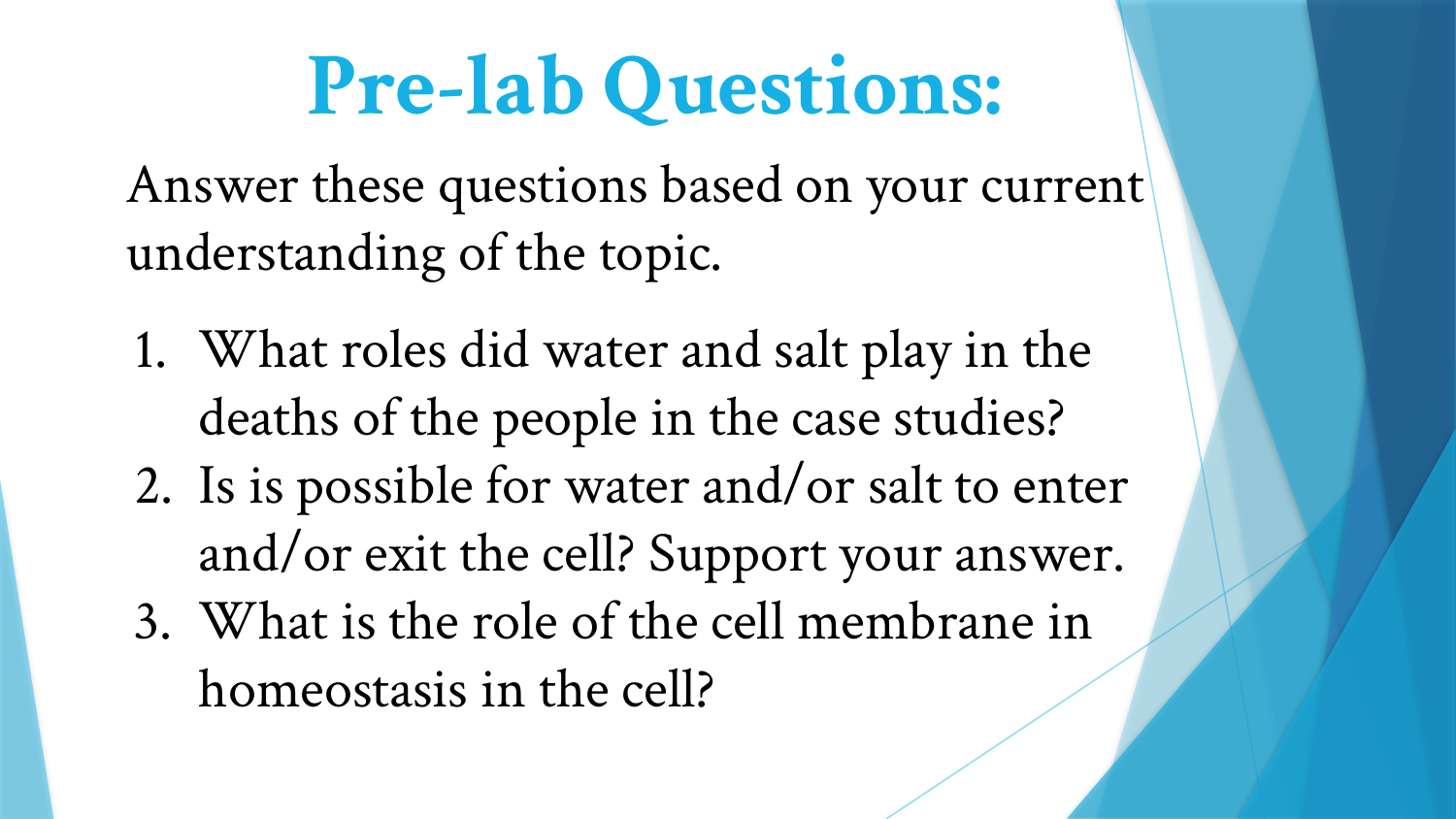

Pre-lab Questions:
Answer these questions based on your current understanding of the topic.
What roles did water and salt play in the deaths of the people in the case studies?
Is is possible for water and/or salt to enter and/or exit the cell? Support your answer.
What is the role of the cell membrane in homeostasis in the cell?